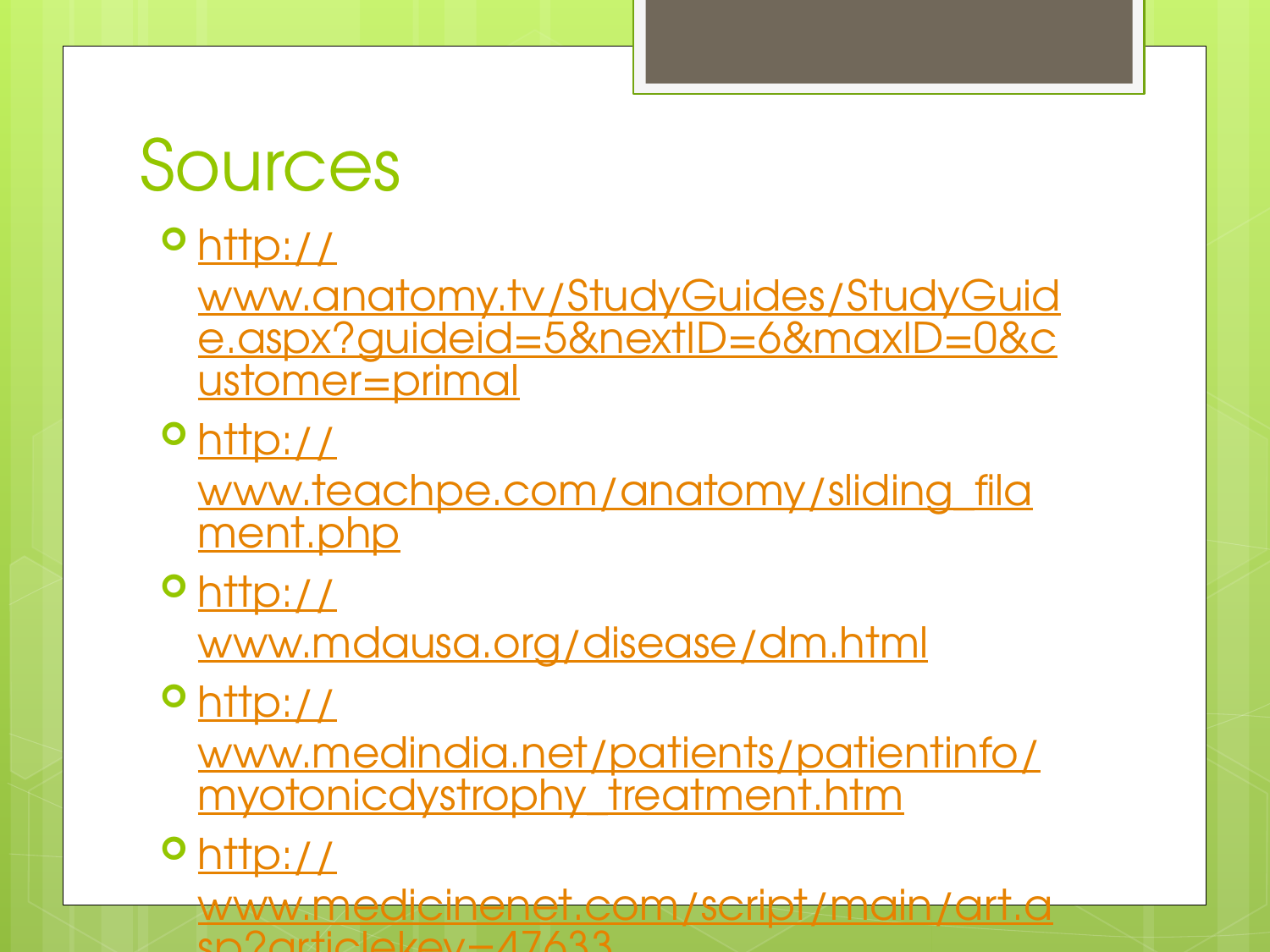

# Sources
http://www.anatomy.tv/StudyGuides/StudyGuide.aspx?guideid=5&nextID=6&maxID=0&customer=primal
http://www.teachpe.com/anatomy/sliding_filament.php
http://www.mdausa.org/disease/dm.html
http://www.medindia.net/patients/patientinfo/myotonicdystrophy_treatment.htm
http://www.medicinenet.com/script/main/art.asp?articlekey=47633
Google pictures